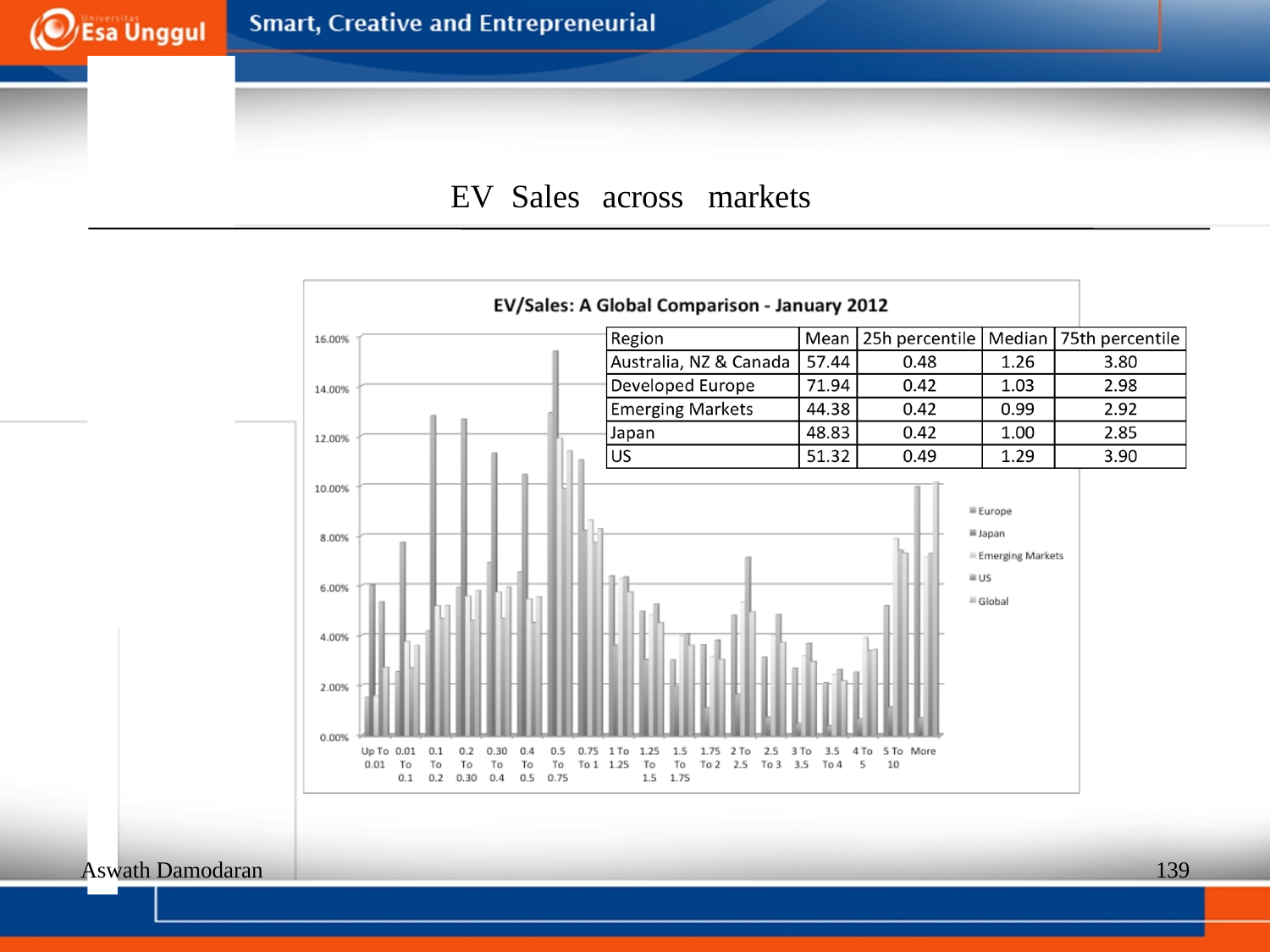

EV
Sales
across
markets

Aswath Damodaran
139